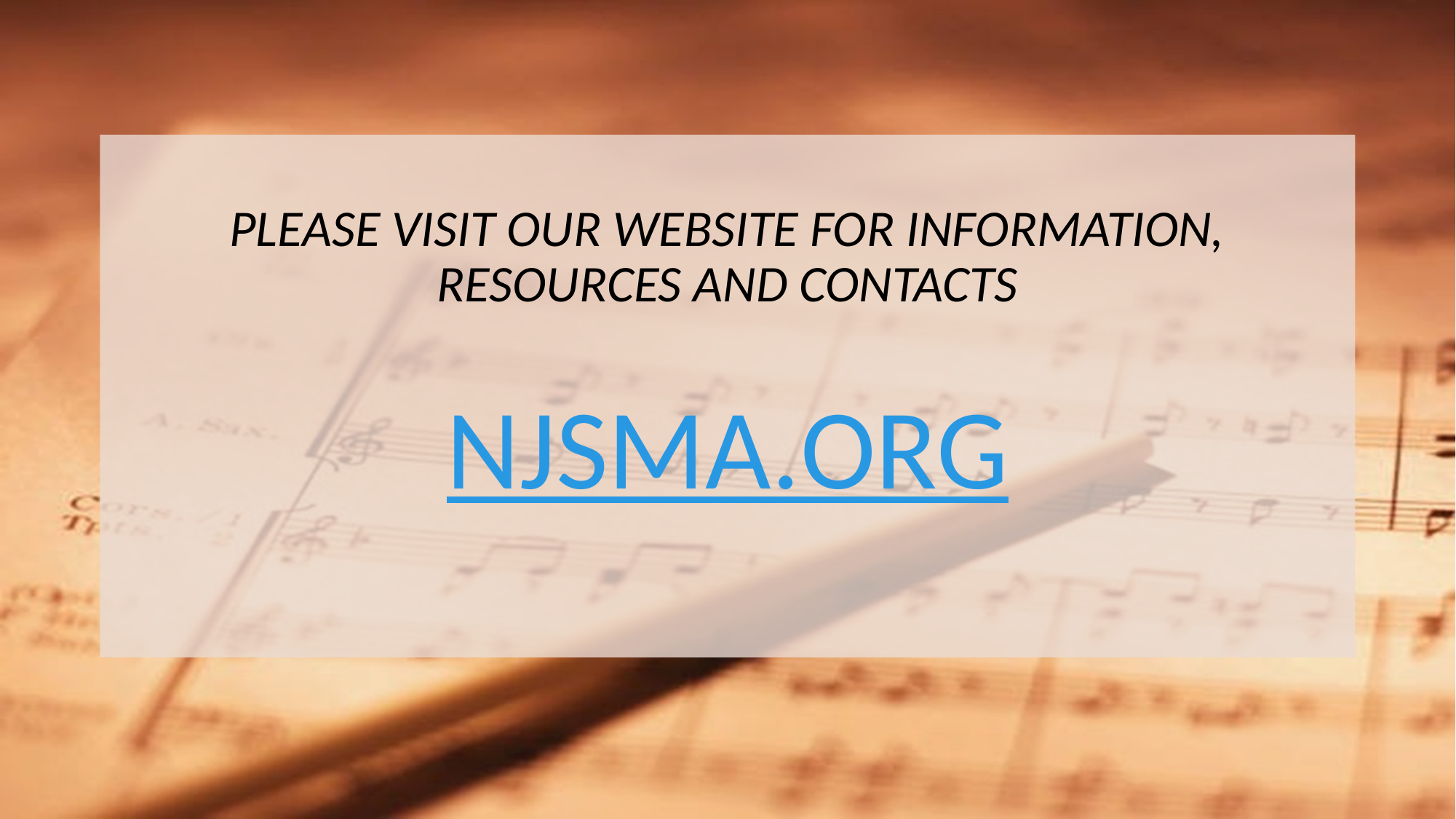

PLEASE VISIT OUR WEBSITE FOR INFORMATION, RESOURCES AND CONTACTS

NJSMA.ORG